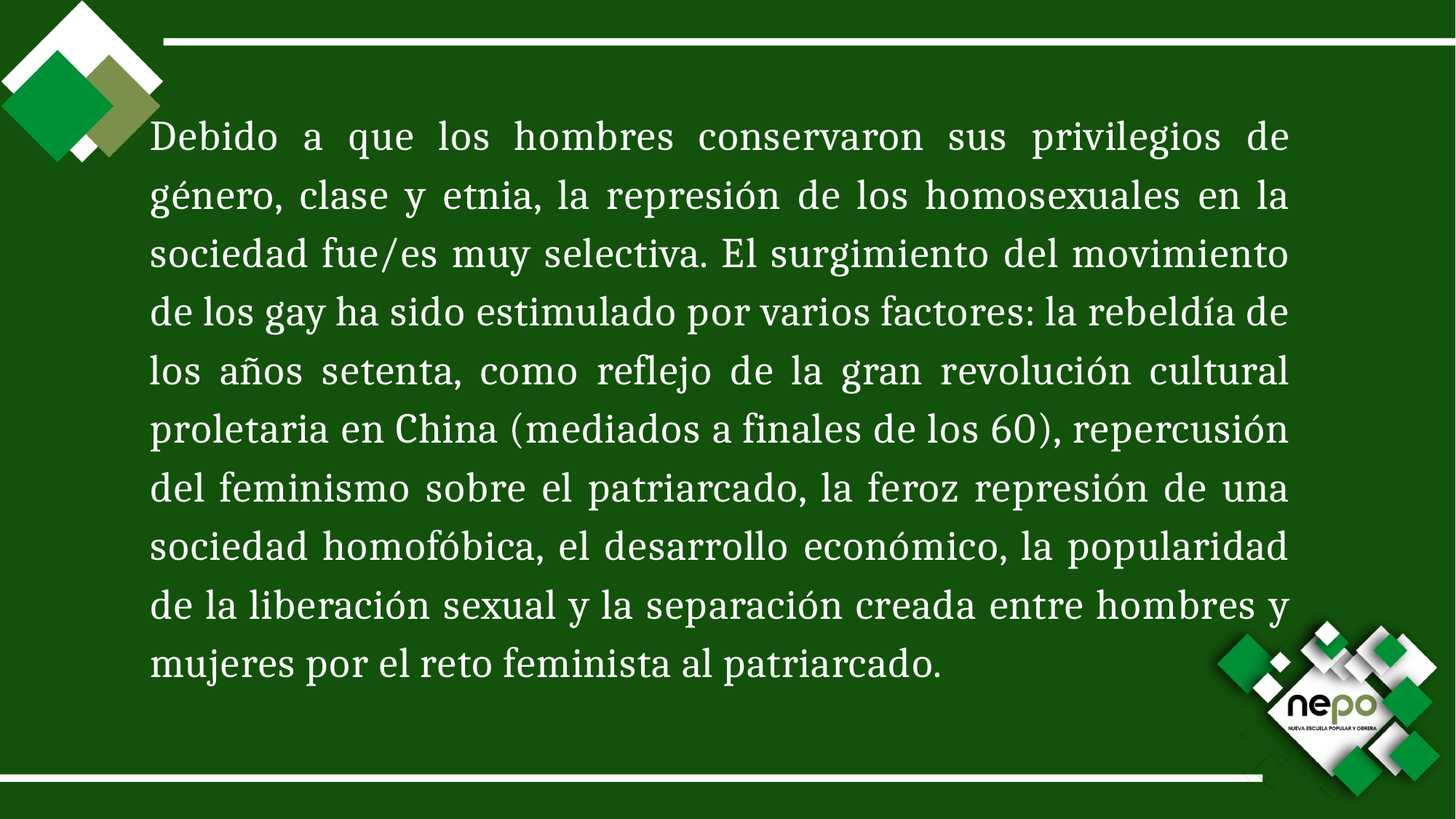

Debido a que los hombres conservaron sus privilegios de género, clase y etnia, la represión de los homosexuales en la sociedad fue/es muy selectiva. El surgimiento del movimiento de los gay ha sido estimulado por varios factores: la rebeldía de los años setenta, como reflejo de la gran revolución cultural proletaria en China (mediados a finales de los 60), repercusión del feminismo sobre el patriarcado, la feroz represión de una sociedad homofóbica, el desarrollo económico, la popularidad de la liberación sexual y la separación creada entre hombres y mujeres por el reto feminista al patriarcado.